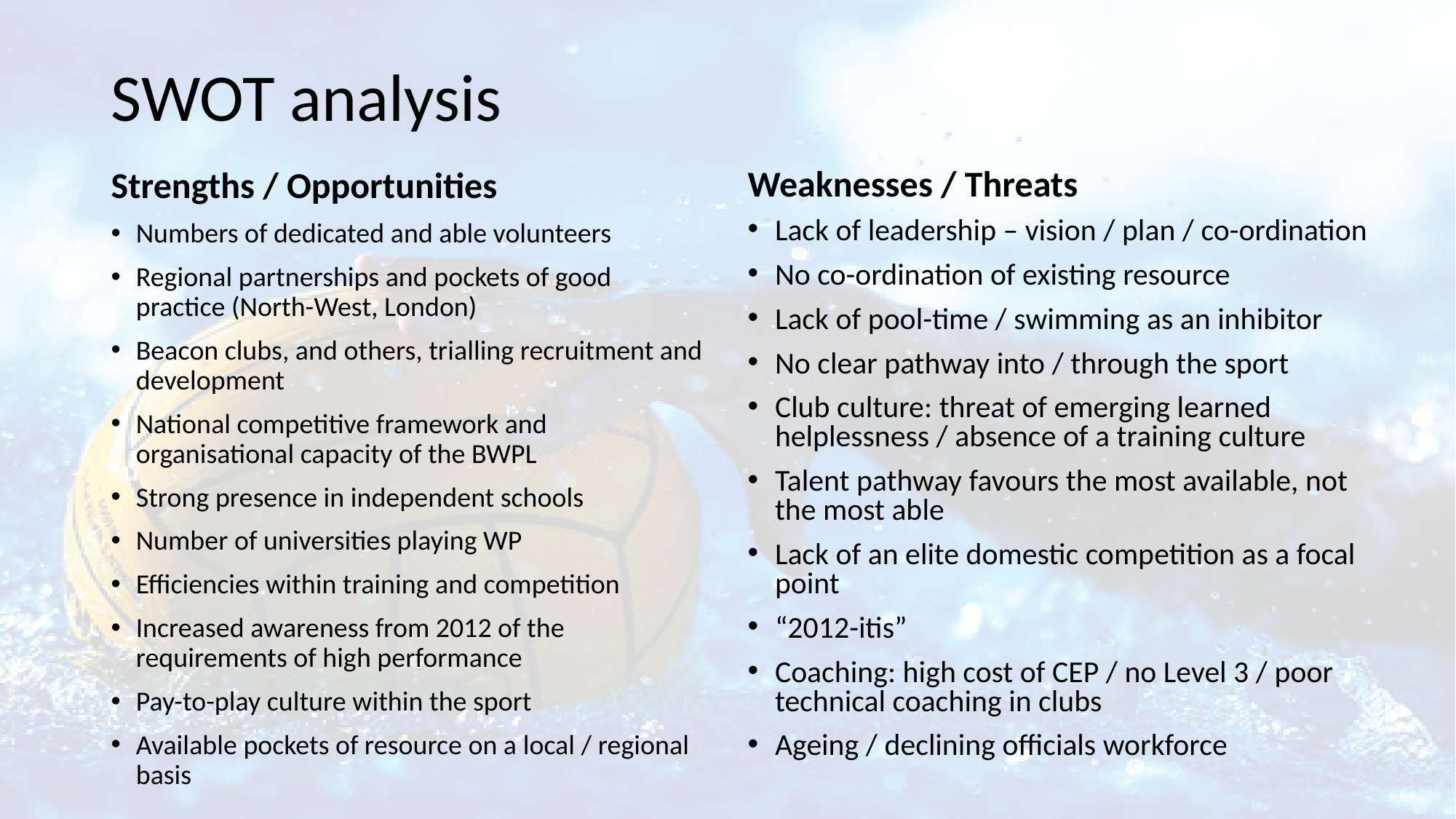

# SWOT analysis
Strengths / Opportunities
Weaknesses / Threats
Lack of leadership – vision / plan / co-ordination
No co-ordination of existing resource
Lack of pool-time / swimming as an inhibitor
No clear pathway into / through the sport
Club culture: threat of emerging learned helplessness / absence of a training culture
Talent pathway favours the most available, not the most able
Lack of an elite domestic competition as a focal point
“2012-itis”
Coaching: high cost of CEP / no Level 3 / poor technical coaching in clubs
Ageing / declining officials workforce
Numbers of dedicated and able volunteers
Regional partnerships and pockets of good practice (North-West, London)
Beacon clubs, and others, trialling recruitment and development
National competitive framework and organisational capacity of the BWPL
Strong presence in independent schools
Number of universities playing WP
Efficiencies within training and competition
Increased awareness from 2012 of the requirements of high performance
Pay-to-play culture within the sport
Available pockets of resource on a local / regional basis